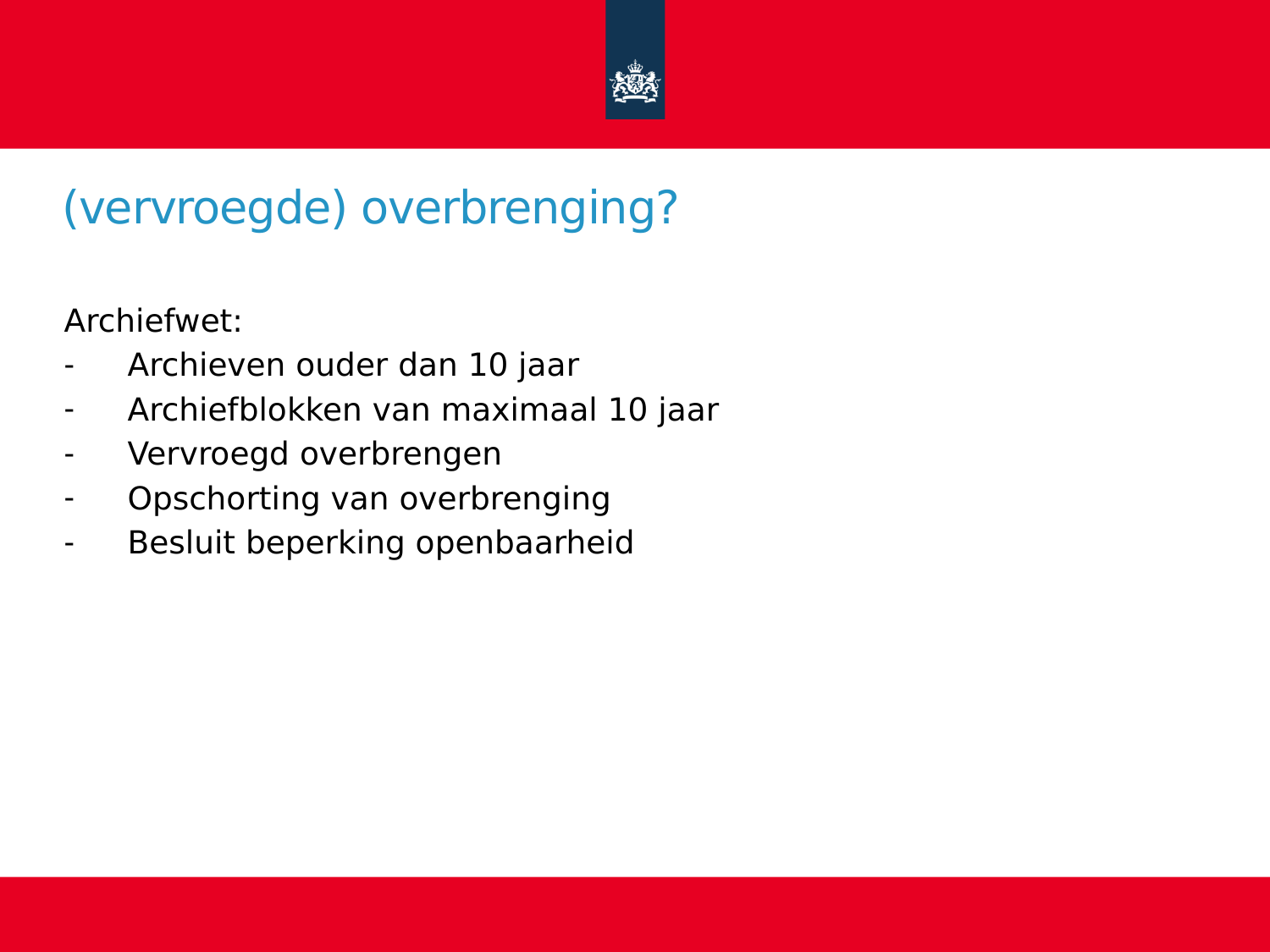

# (vervroegde) overbrenging?

Archiefwet:
Archieven ouder dan 10 jaar
Archiefblokken van maximaal 10 jaar
Vervroegd overbrengen
Opschorting van overbrenging
Besluit beperking openbaarheid